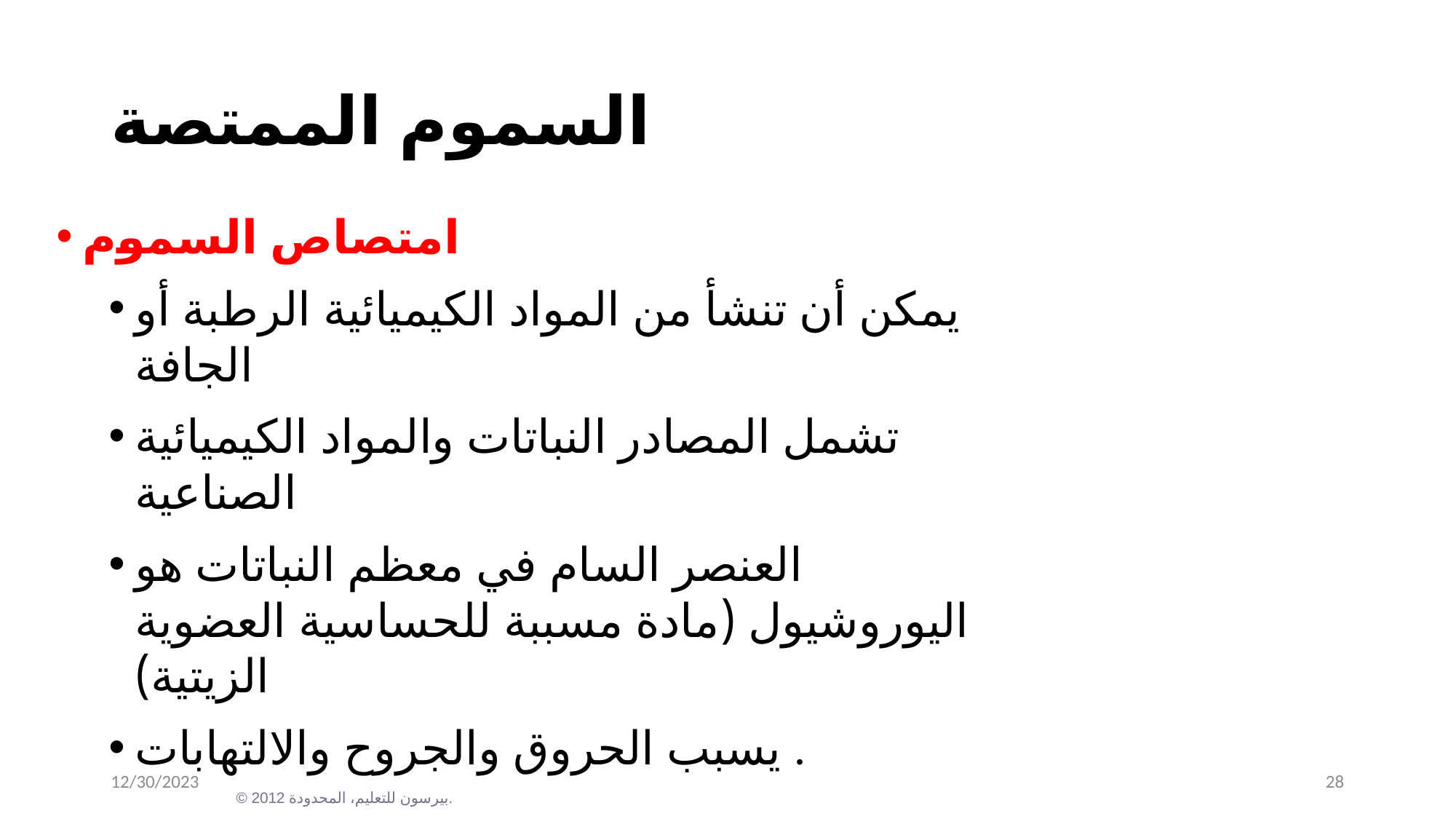

# السموم الممتصة
امتصاص السموم
يمكن أن تنشأ من المواد الكيميائية الرطبة أو الجافة
تشمل المصادر النباتات والمواد الكيميائية الصناعية
العنصر السام في معظم النباتات هو اليوروشيول (مادة مسببة للحساسية العضوية الزيتية)
يسبب الحروق والجروح والالتهابات .
12/30/2023
28
© 2012 بيرسون للتعليم، المحدودة.